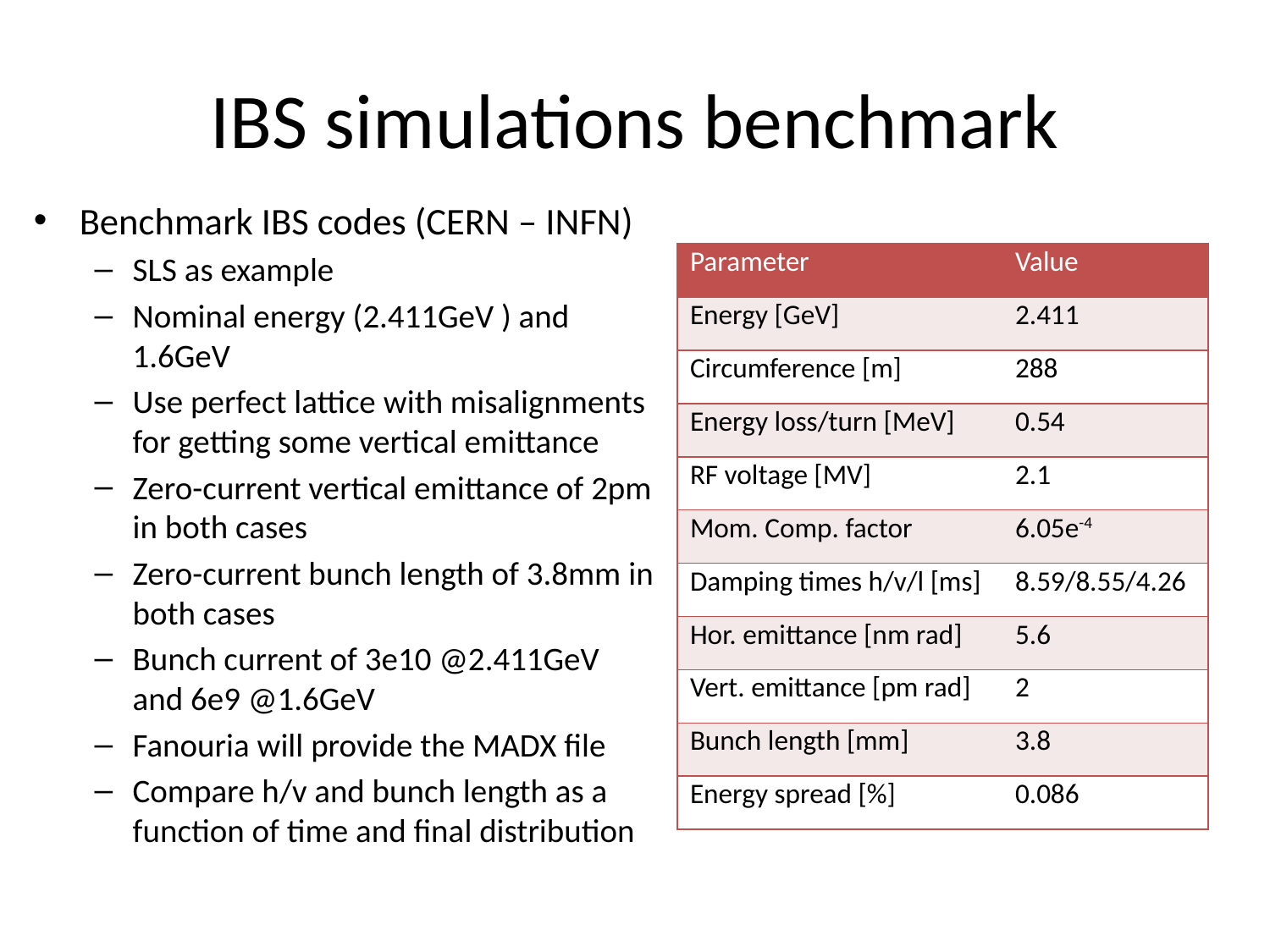

# IBS simulations benchmark
Benchmark IBS codes (CERN – INFN)
SLS as example
Nominal energy (2.411GeV ) and 1.6GeV
Use perfect lattice with misalignments for getting some vertical emittance
Zero-current vertical emittance of 2pm in both cases
Zero-current bunch length of 3.8mm in both cases
Bunch current of 3e10 @2.411GeV and 6e9 @1.6GeV
Fanouria will provide the MADX file
Compare h/v and bunch length as a function of time and final distribution
| Parameter | Value |
| --- | --- |
| Energy [GeV] | 2.411 |
| Circumference [m] | 288 |
| Energy loss/turn [MeV] | 0.54 |
| RF voltage [MV] | 2.1 |
| Mom. Comp. factor | 6.05e-4 |
| Damping times h/v/l [ms] | 8.59/8.55/4.26 |
| Hor. emittance [nm rad] | 5.6 |
| Vert. emittance [pm rad] | 2 |
| Bunch length [mm] | 3.8 |
| Energy spread [%] | 0.086 |